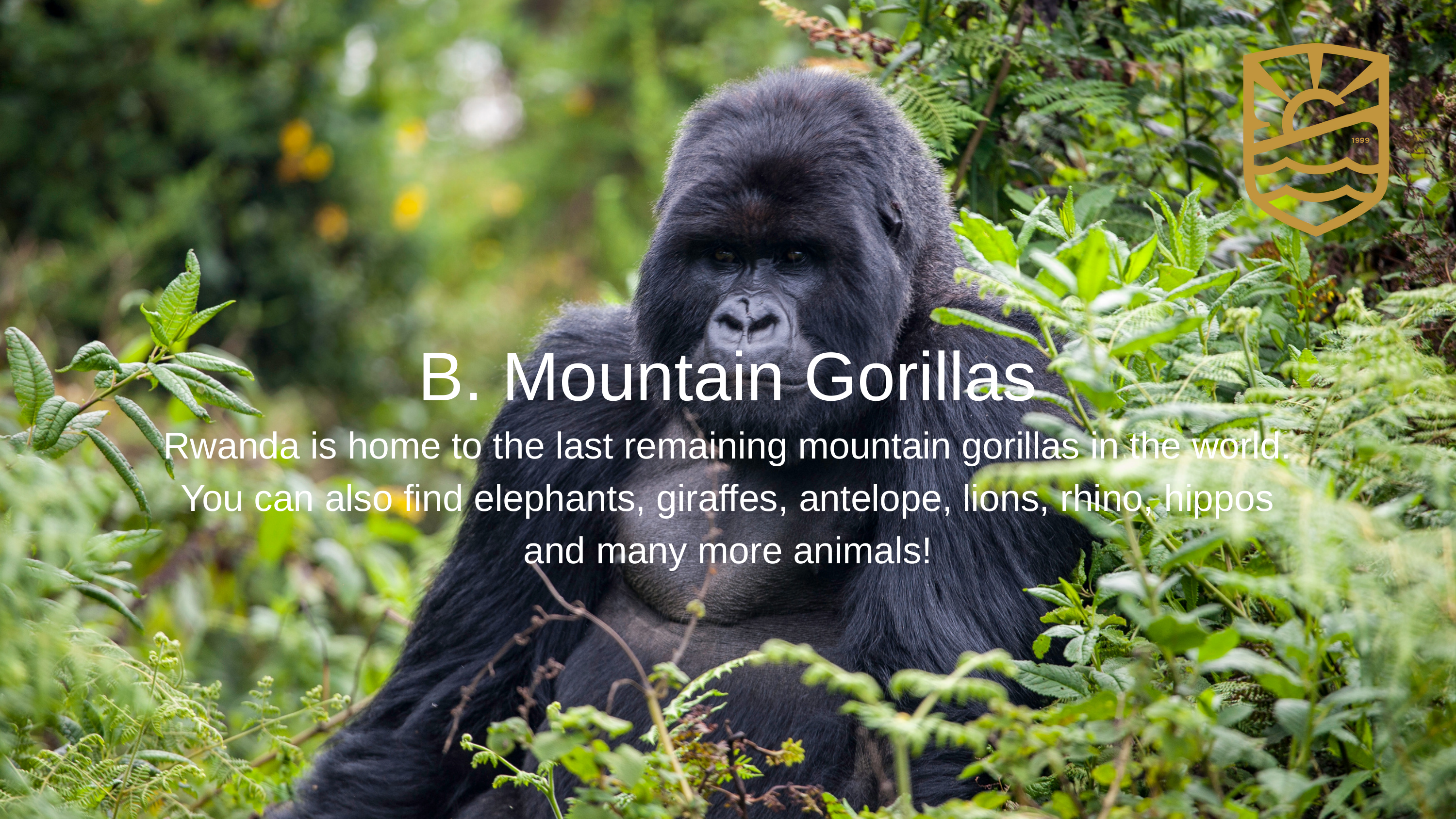

B. Mountain Gorillas
Rwanda is home to the last remaining mountain gorillas in the world. You can also find elephants, giraffes, antelope, lions, rhino, hippos and many more animals!